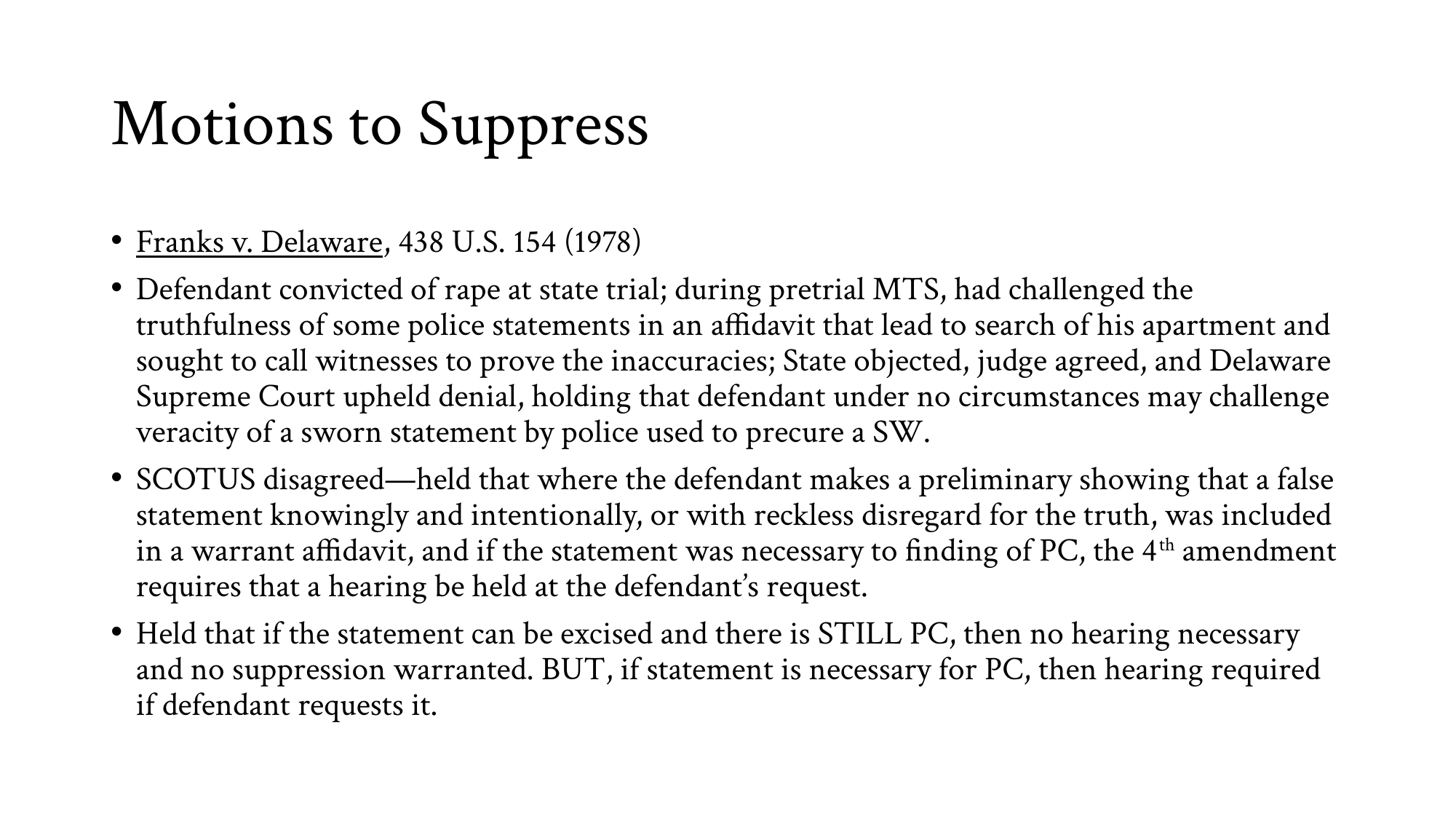

# Motions to Suppress
Franks v. Delaware, 438 U.S. 154 (1978)
Defendant convicted of rape at state trial; during pretrial MTS, had challenged the truthfulness of some police statements in an affidavit that lead to search of his apartment and sought to call witnesses to prove the inaccuracies; State objected, judge agreed, and Delaware Supreme Court upheld denial, holding that defendant under no circumstances may challenge veracity of a sworn statement by police used to precure a SW.
SCOTUS disagreed—held that where the defendant makes a preliminary showing that a false statement knowingly and intentionally, or with reckless disregard for the truth, was included in a warrant affidavit, and if the statement was necessary to finding of PC, the 4th amendment requires that a hearing be held at the defendant’s request.
Held that if the statement can be excised and there is STILL PC, then no hearing necessary and no suppression warranted. BUT, if statement is necessary for PC, then hearing required if defendant requests it.